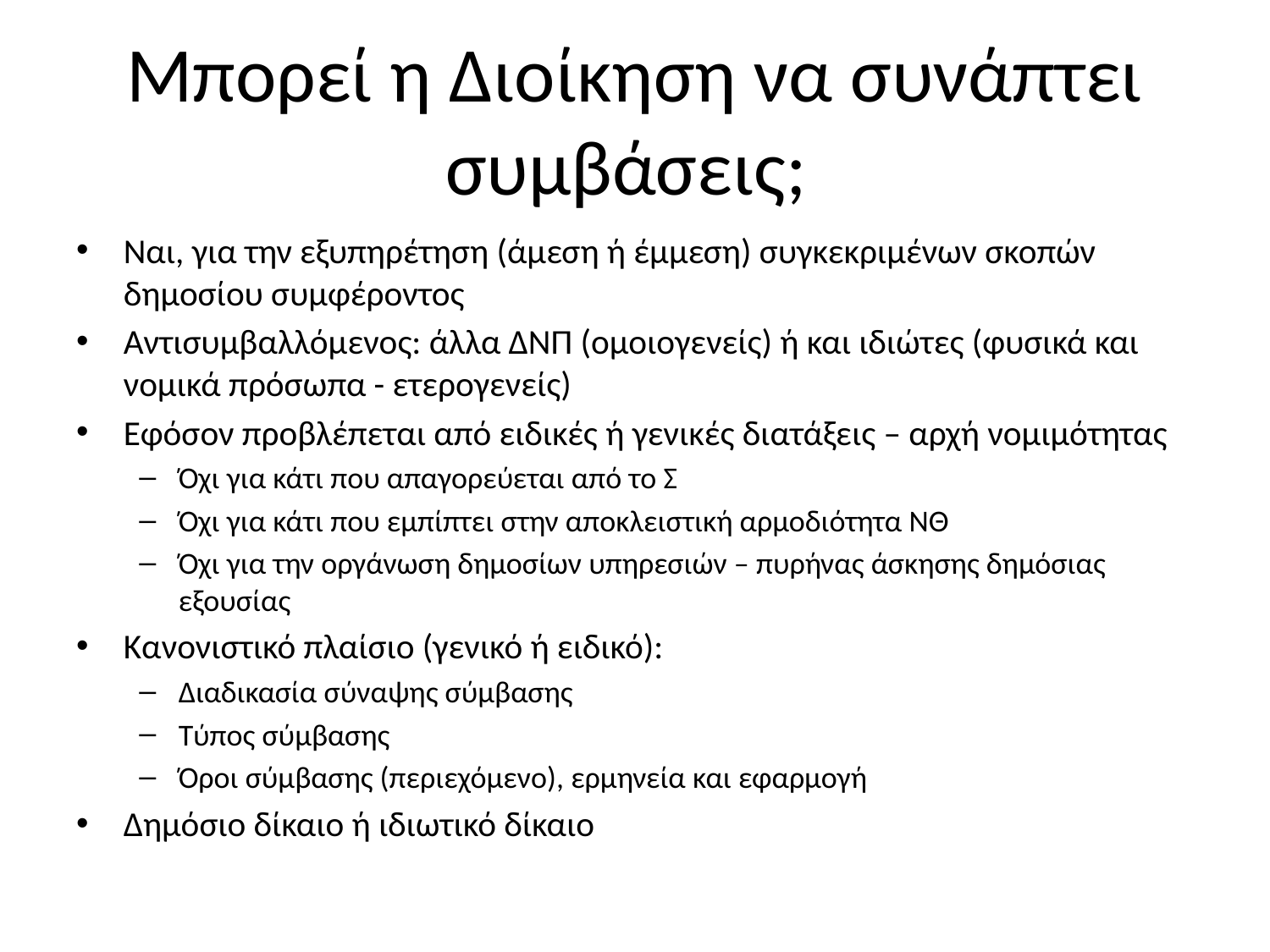

# Μπορεί η Διοίκηση να συνάπτει συμβάσεις;
Ναι, για την εξυπηρέτηση (άμεση ή έμμεση) συγκεκριμένων σκοπών δημοσίου συμφέροντος
Αντισυμβαλλόμενος: άλλα ΔΝΠ (ομοιογενείς) ή και ιδιώτες (φυσικά και νομικά πρόσωπα - ετερογενείς)
Εφόσον προβλέπεται από ειδικές ή γενικές διατάξεις – αρχή νομιμότητας
Όχι για κάτι που απαγορεύεται από το Σ
Όχι για κάτι που εμπίπτει στην αποκλειστική αρμοδιότητα ΝΘ
Όχι για την οργάνωση δημοσίων υπηρεσιών – πυρήνας άσκησης δημόσιας εξουσίας
Κανονιστικό πλαίσιο (γενικό ή ειδικό):
Διαδικασία σύναψης σύμβασης
Τύπος σύμβασης
Όροι σύμβασης (περιεχόμενο), ερμηνεία και εφαρμογή
Δημόσιο δίκαιο ή ιδιωτικό δίκαιο